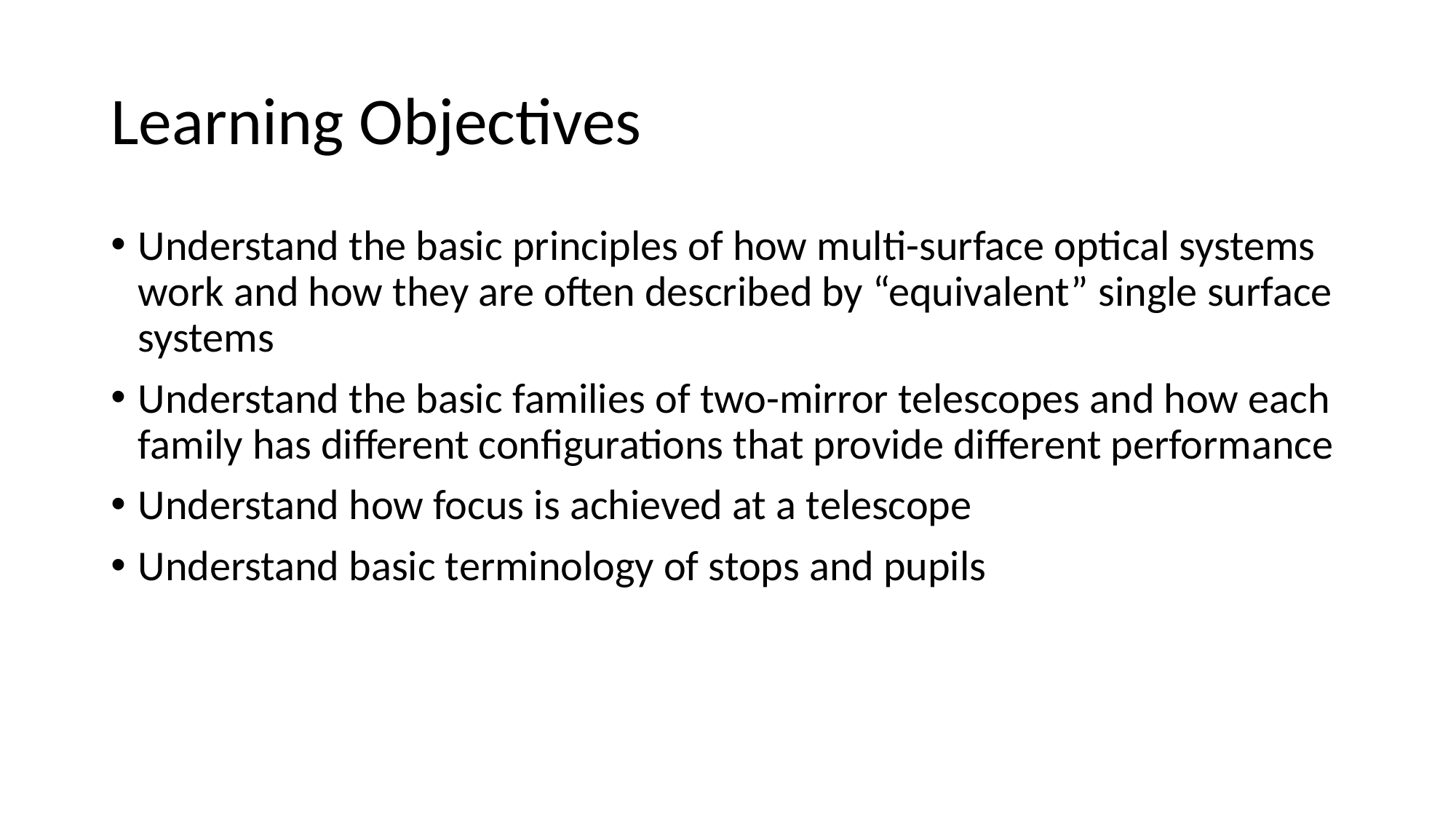

# Learning Objectives
Understand the basic principles of how multi-surface optical systems work and how they are often described by “equivalent” single surface systems
Understand the basic families of two-mirror telescopes and how each family has different configurations that provide different performance
Understand how focus is achieved at a telescope
Understand basic terminology of stops and pupils